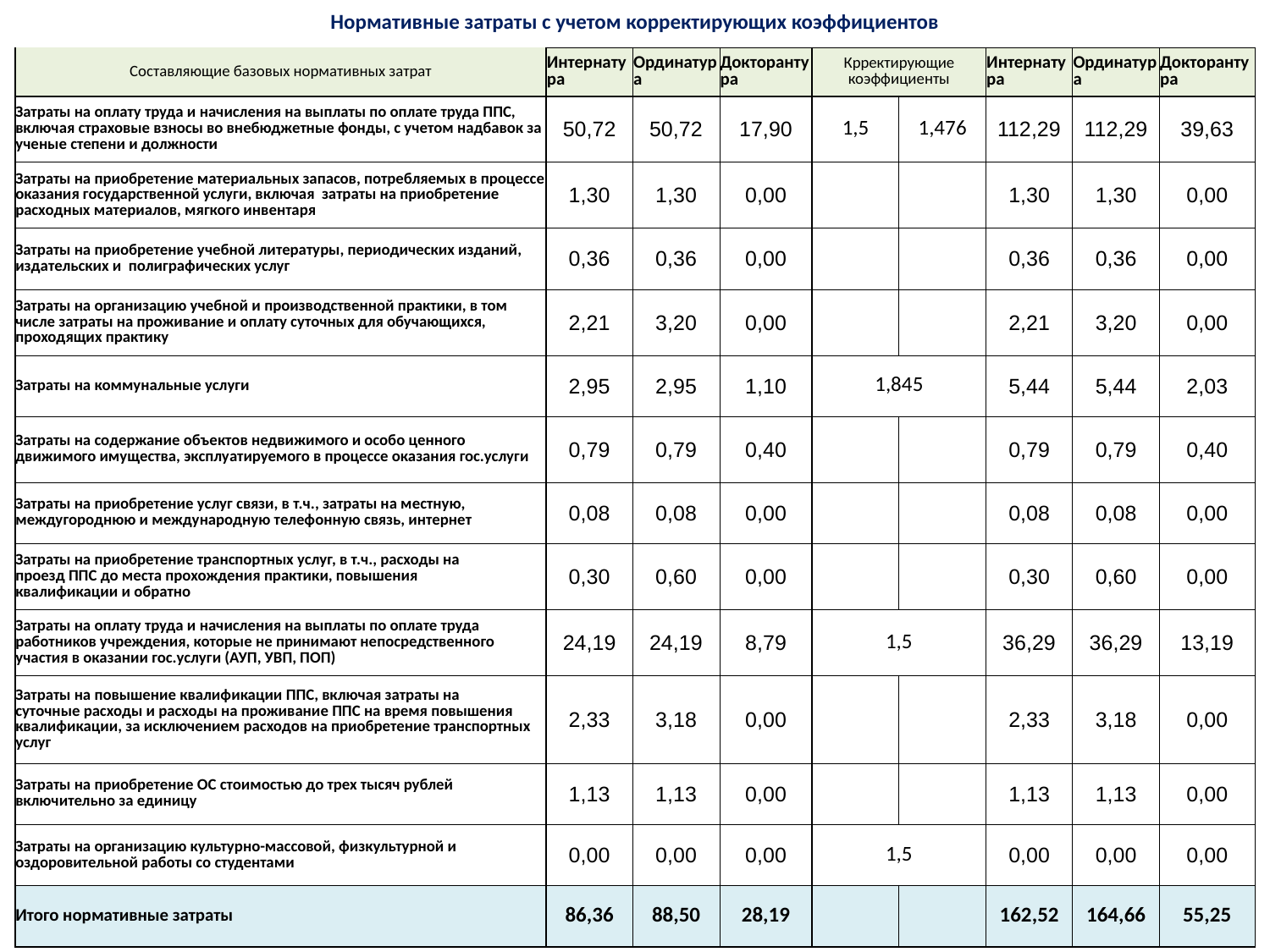

| Нормативные затраты с учетом корректирующих коэффициентов |  |  |  |  |  |  |  |  |
| --- | --- | --- | --- | --- | --- | --- | --- | --- |
| Составляющие базовых нормативных затрат | Интернатура | Ординатура | Докторантура | Крректирующие коэффициенты |  | Интернатура | Ординатура | Докторантура |
| Затраты на оплату труда и начисления на выплаты по оплате труда ППС, включая страховые взносы во внебюджетные фонды, с учетом надбавок за ученые степени и должности | 50,72 | 50,72 | 17,90 | 1,5 | 1,476 | 112,29 | 112,29 | 39,63 |
| Затраты на приобретение материальных запасов, потребляемых в процессе оказания государственной услуги, включая затраты на приобретение расходных материалов, мягкого инвентаря | 1,30 | 1,30 | 0,00 |  |  | 1,30 | 1,30 | 0,00 |
| Затраты на приобретение учебной литературы, периодических изданий, издательских и полиграфических услуг | 0,36 | 0,36 | 0,00 |  |  | 0,36 | 0,36 | 0,00 |
| Затраты на организацию учебной и производственной практики, в том числе затраты на проживание и оплату суточных для обучающихся, проходящих практику | 2,21 | 3,20 | 0,00 |  |  | 2,21 | 3,20 | 0,00 |
| Затраты на коммунальные услуги | 2,95 | 2,95 | 1,10 | 1,845 |  | 5,44 | 5,44 | 2,03 |
| Затраты на содержание объектов недвижимого и особо ценного движимого имущества, эксплуатируемого в процессе оказания гос.услуги | 0,79 | 0,79 | 0,40 |  |  | 0,79 | 0,79 | 0,40 |
| Затраты на приобретение услуг связи, в т.ч., затраты на местную, междугороднюю и международную телефонную связь, интернет | 0,08 | 0,08 | 0,00 |  |  | 0,08 | 0,08 | 0,00 |
| Затраты на приобретение транспортных услуг, в т.ч., расходы на проезд ППС до места прохождения практики, повышения квалификации и обратно | 0,30 | 0,60 | 0,00 |  |  | 0,30 | 0,60 | 0,00 |
| Затраты на оплату труда и начисления на выплаты по оплате труда работников учреждения, которые не принимают непосредственного участия в оказании гос.услуги (АУП, УВП, ПОП) | 24,19 | 24,19 | 8,79 | 1,5 |  | 36,29 | 36,29 | 13,19 |
| Затраты на повышение квалификации ППС, включая затраты на суточные расходы и расходы на проживание ППС на время повышения квалификации, за исключением расходов на приобретение транспортных услуг | 2,33 | 3,18 | 0,00 |  |  | 2,33 | 3,18 | 0,00 |
| Затраты на приобретение ОС стоимостью до трех тысяч рублей включительно за единицу | 1,13 | 1,13 | 0,00 |  |  | 1,13 | 1,13 | 0,00 |
| Затраты на организацию культурно-массовой, физкультурной и оздоровительной работы со студентами | 0,00 | 0,00 | 0,00 | 1,5 |  | 0,00 | 0,00 | 0,00 |
| Итого нормативные затраты | 86,36 | 88,50 | 28,19 |  |  | 162,52 | 164,66 | 55,25 |